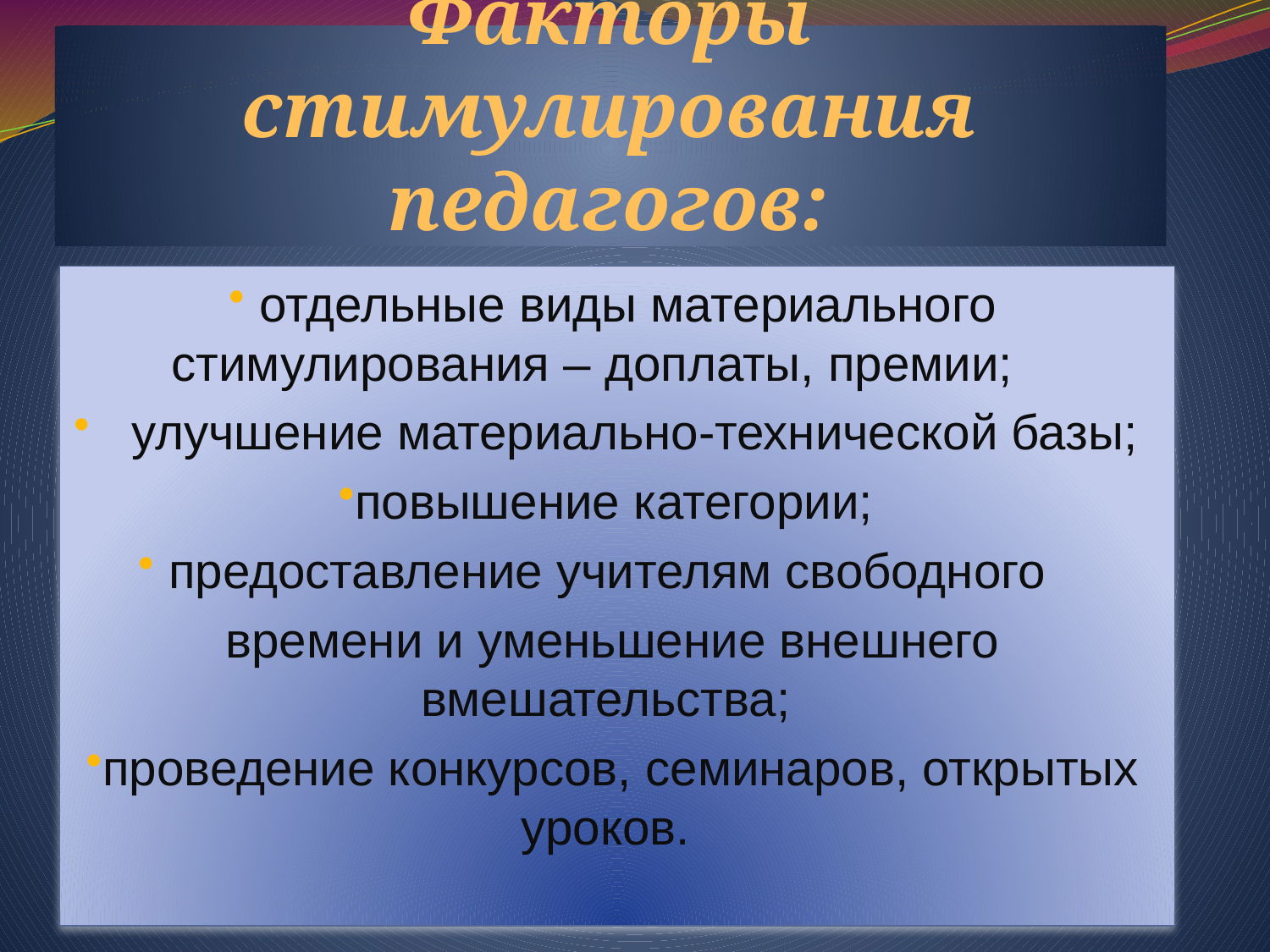

# Факторы стимулирования педагогов:
 отдельные виды материального стимулирования – доплаты, премии;
   улучшение материально-технической базы;
повышение категории;
 предоставление учителям свободного
времени и уменьшение внешнего вмешательства;
проведение конкурсов, семинаров, открытых уроков.